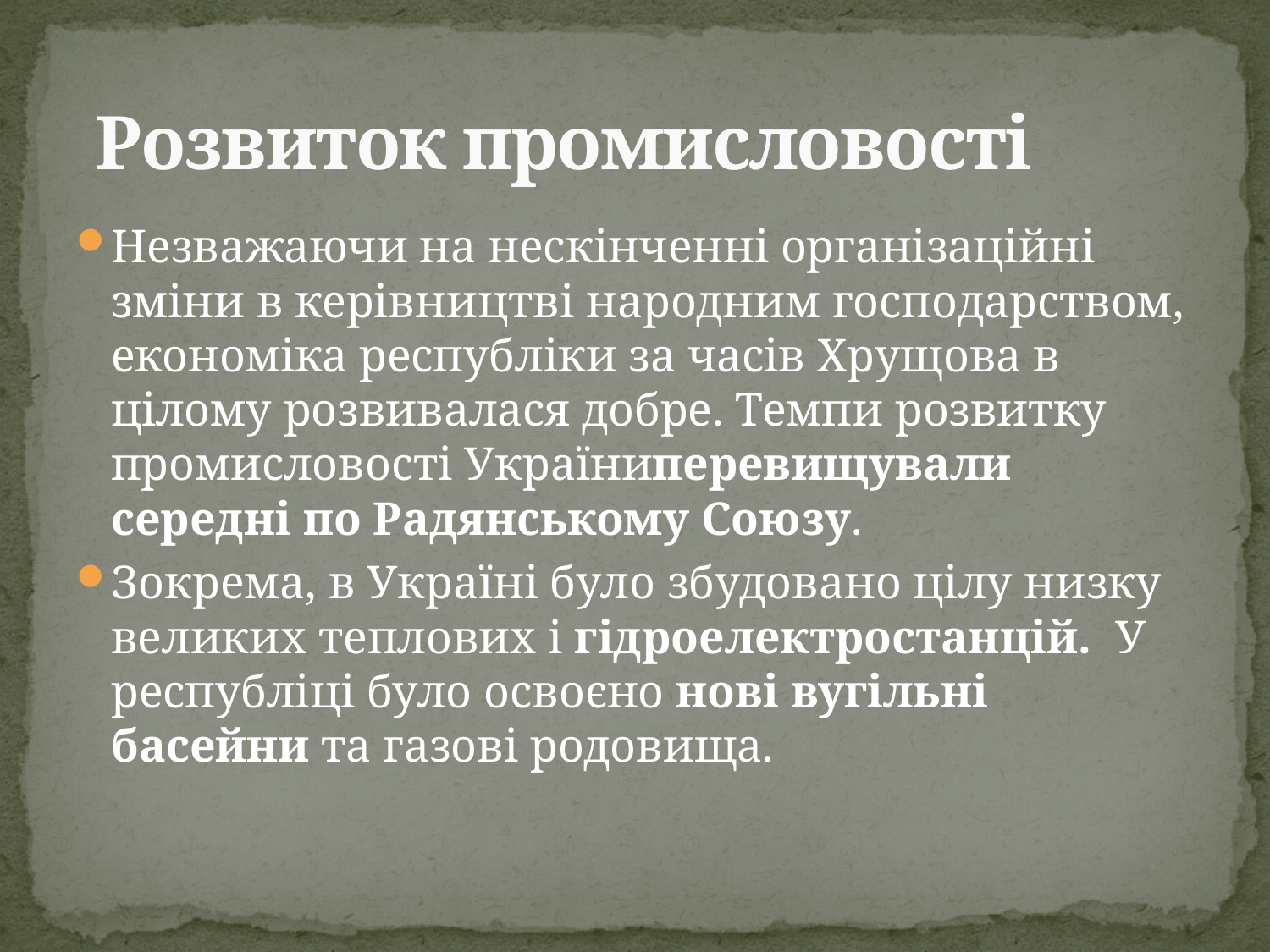

# Розвиток промисловості
Незважаючи на нескінченні організаційні зміни в керівництві народним господарством, економіка республіки за часів Хрущова в цілому розвивалася добре. Темпи розвитку промисловості Україниперевищували середні по Радянському Союзу.
Зокрема, в Україні було збудовано цілу низку великих теплових і гідроелектростанцій.  У республіці було освоєно нові вугільні басейни та газові родовища.